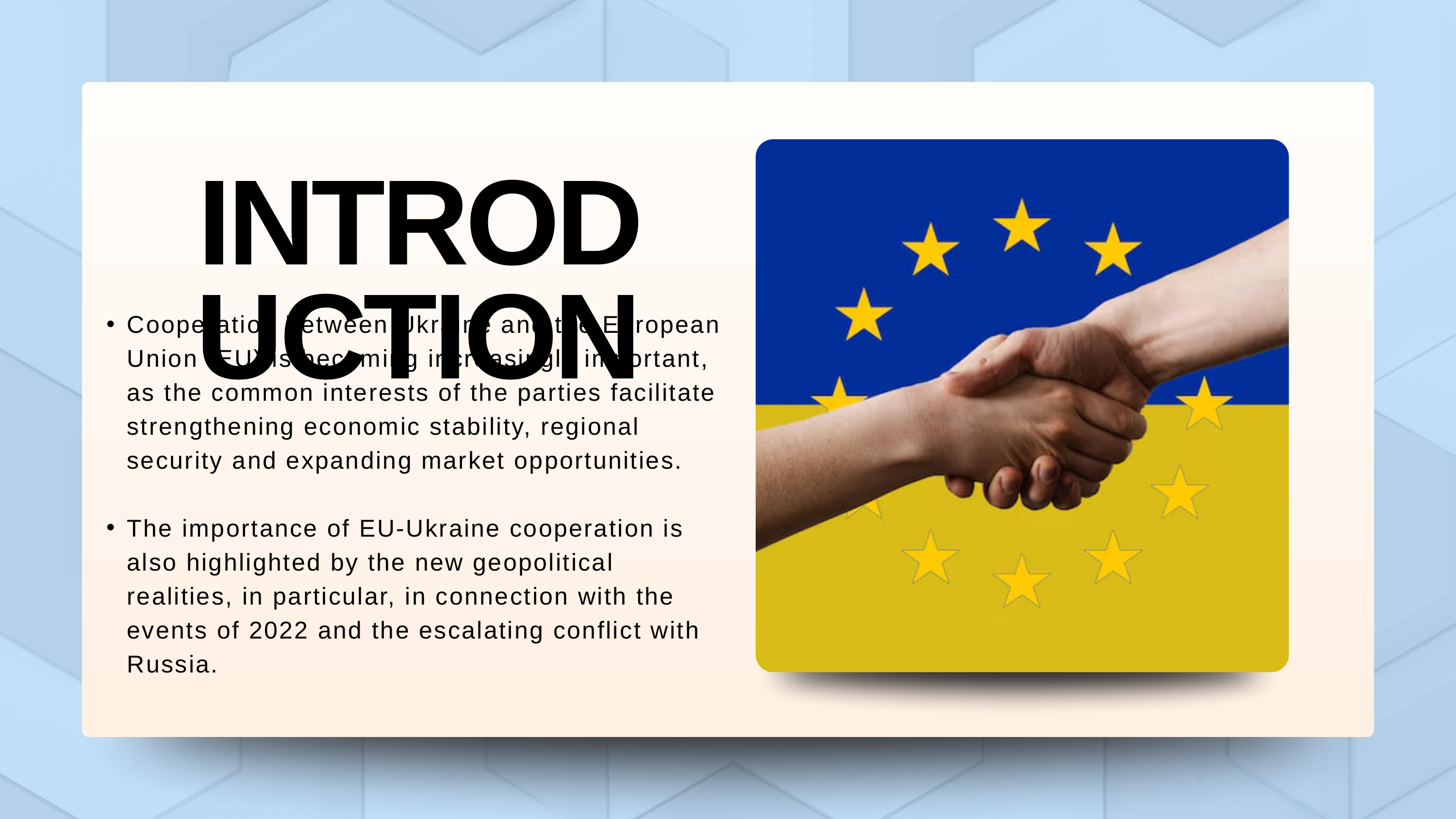

INTRODUCTION

Cooperation between Ukraine and the European Union (EU) is becoming increasingly important, as the common interests of the parties facilitate strengthening economic stability, regional security and expanding market opportunities.

The importance of EU-Ukraine cooperation is also highlighted by the new geopolitical realities, in particular, in connection with the events of 2022 and the escalating conflict with Russia.